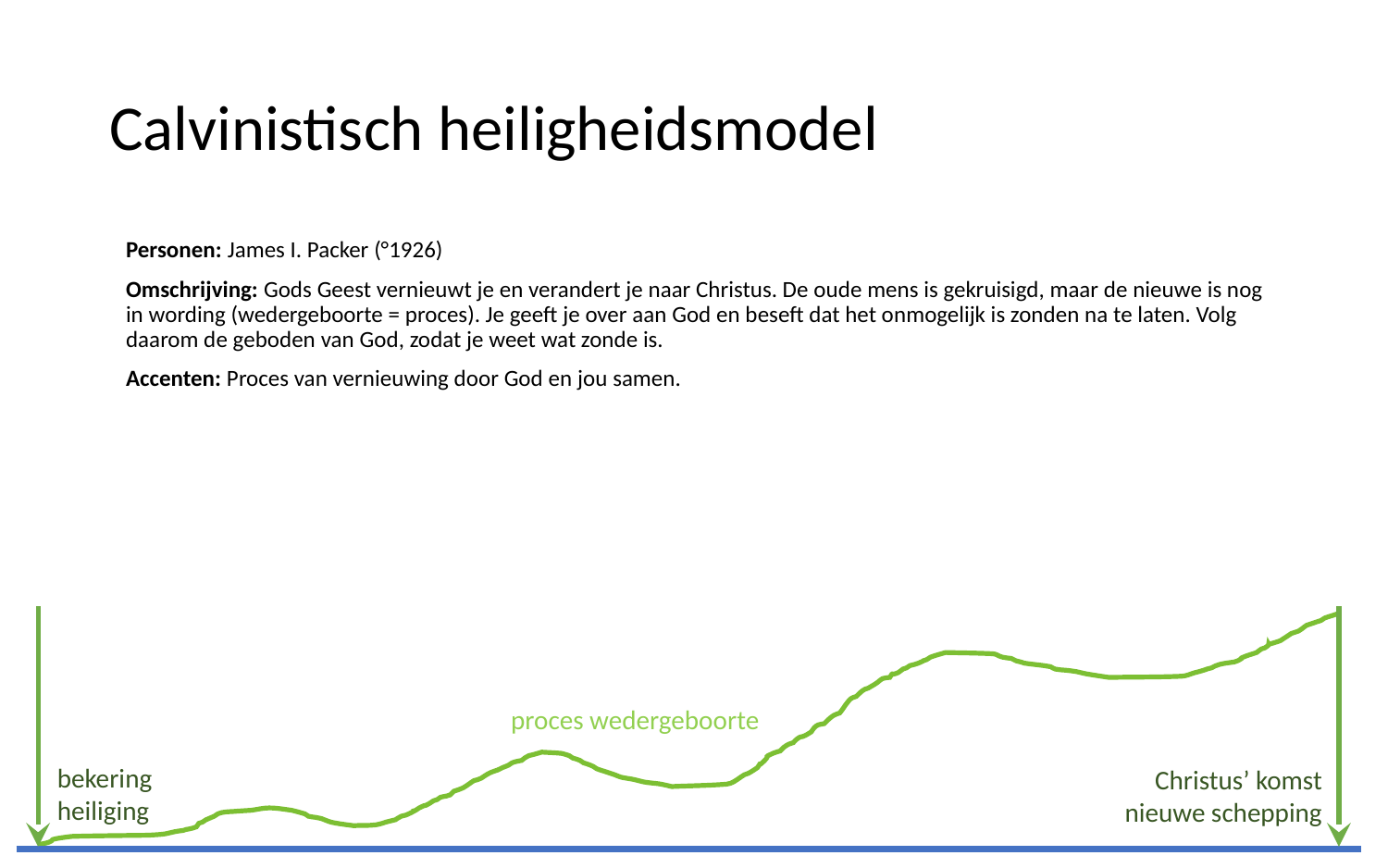

# Calvinistisch heiligheidsmodel
Personen: James I. Packer (°1926)
Omschrijving: Gods Geest vernieuwt je en verandert je naar Christus. De oude mens is gekruisigd, maar de nieuwe is nog in wording (wedergeboorte = proces). Je geeft je over aan God en beseft dat het onmogelijk is zonden na te laten. Volg daarom de geboden van God, zodat je weet wat zonde is.
Accenten: Proces van vernieuwing door God en jou samen.

proces wedergeboorte
bekering
heiliging
Christus’ komst
nieuwe schepping